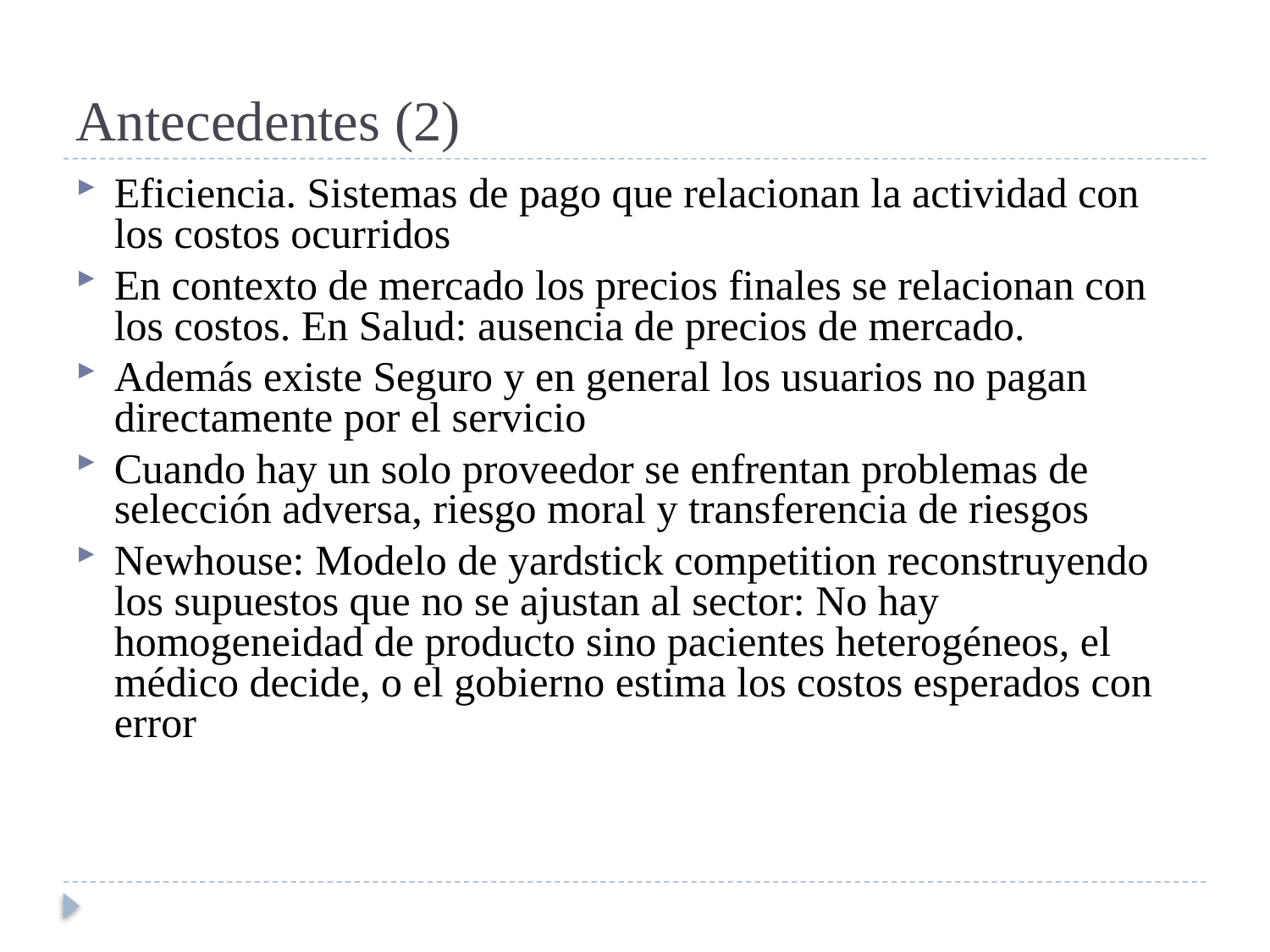

# Antecedentes (2)
Eficiencia. Sistemas de pago que relacionan la actividad con los costos ocurridos
En contexto de mercado los precios finales se relacionan con los costos. En Salud: ausencia de precios de mercado.
Además existe Seguro y en general los usuarios no pagan directamente por el servicio
Cuando hay un solo proveedor se enfrentan problemas de selección adversa, riesgo moral y transferencia de riesgos
Newhouse: Modelo de yardstick competition reconstruyendo los supuestos que no se ajustan al sector: No hay homogeneidad de producto sino pacientes heterogéneos, el médico decide, o el gobierno estima los costos esperados con error